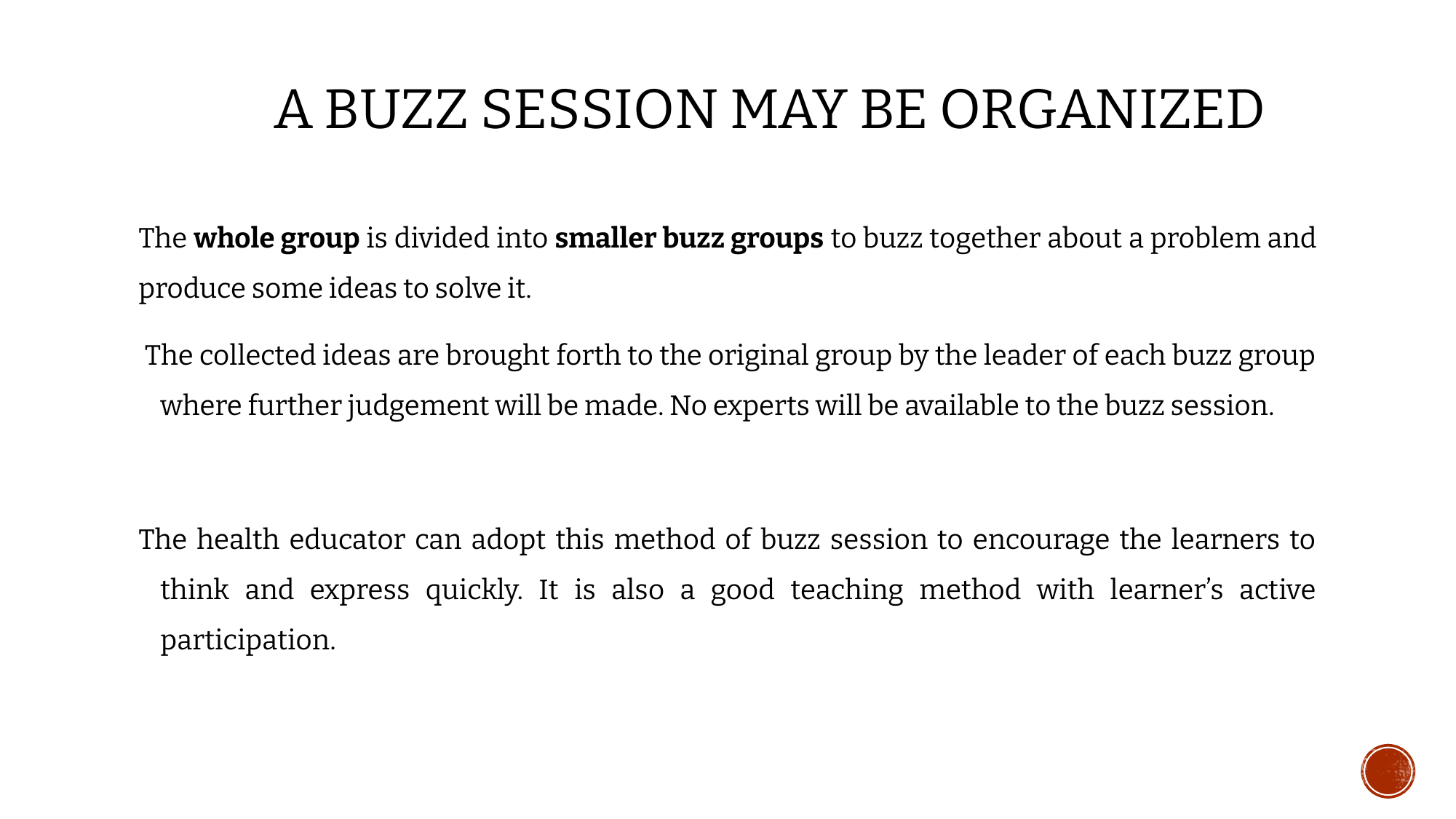

# A BUZZ SESSION MAY BE ORGANIZED
The whole group is divided into smaller buzz groups to buzz together about a problem and produce some ideas to solve it.
 The collected ideas are brought forth to the original group by the leader of each buzz group where further judgement will be made. No experts will be available to the buzz session.

The health educator can adopt this method of buzz session to encourage the learners to think and express quickly. It is also a good teaching method with learner’s active participation.